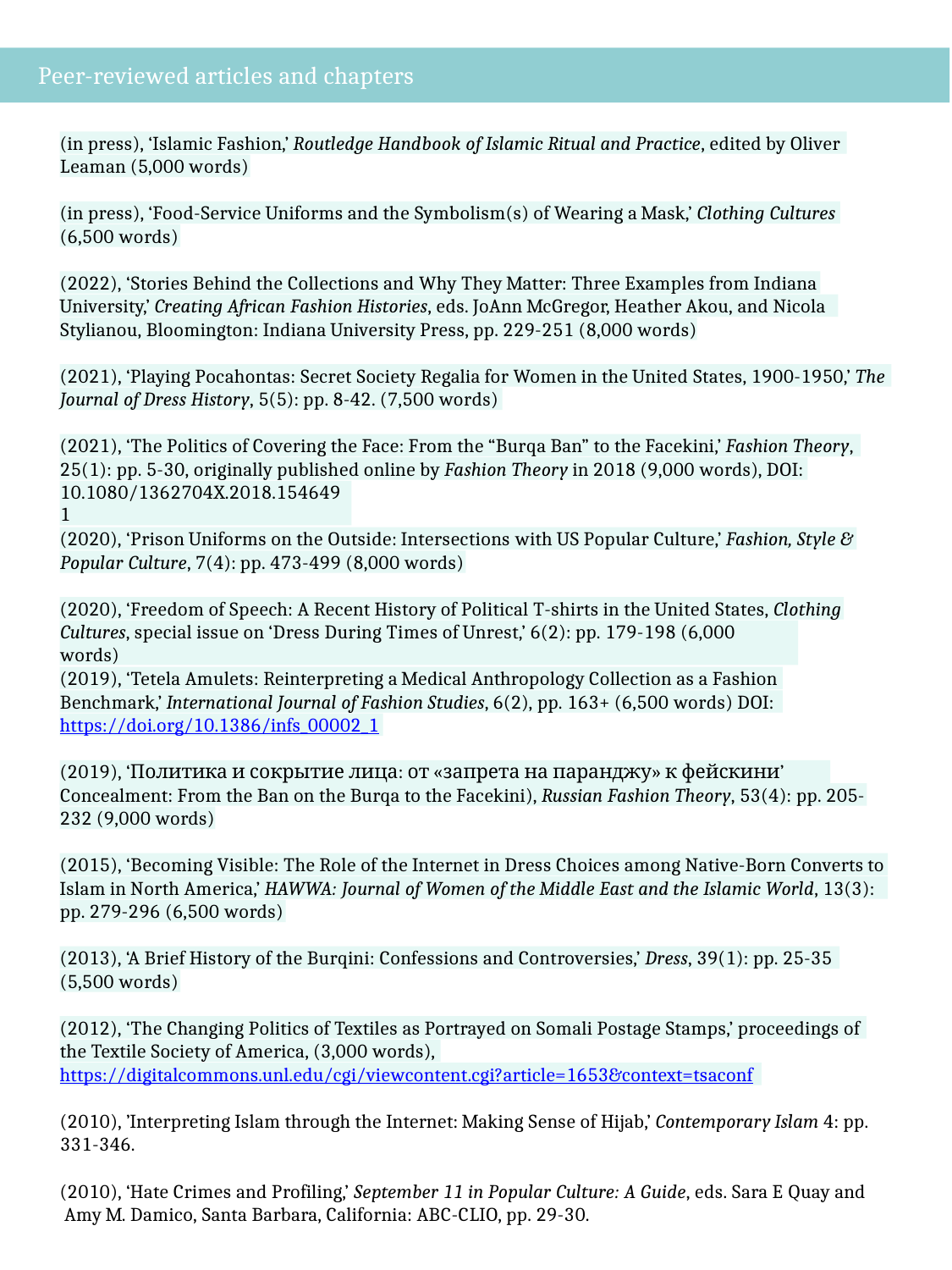

Peer-reviewed articles and chapters
(in press), ‘Islamic Fashion,’ Routledge Handbook of Islamic Ritual and Practice, edited by Oliver
Leaman (5,000 words)
(in press), ‘Food-Service Uniforms and the Symbolism(s) of Wearing a Mask,’ Clothing Cultures
(6,500 words)
(2022), ‘Stories Behind the Collections and Why They Matter: Three Examples from Indiana
University,’ Creating African Fashion Histories, eds. JoAnn McGregor, Heather Akou, and Nicola
Stylianou, Bloomington: Indiana University Press, pp. 229-251 (8,000 words)
(2021), ‘Playing Pocahontas: Secret Society Regalia for Women in the United States, 1900-1950,’ The
Journal of Dress History, 5(5): pp. 8-42. (7,500 words)
(2021), ‘The Politics of Covering the Face: From the “Burqa Ban” to the Facekini,’ Fashion Theory,
25(1): pp. 5-30, originally published online by Fashion Theory in 2018 (9,000 words), DOI:
10.1080/1362704X.2018.1546491
(2020), ‘Prison Uniforms on the Outside: Intersections with US Popular Culture,’ Fashion, Style &
Popular Culture, 7(4): pp. 473-499 (8,000 words)
(2020), ‘Freedom of Speech: A Recent History of Political T-shirts in the United States, Clothing
Cultures, special issue on ‘Dress During Times of Unrest,’ 6(2): pp. 179-198 (6,000 words)
(2019), ‘Tetela Amulets: Reinterpreting a Medical Anthropology Collection as a Fashion
Benchmark,’ International Journal of Fashion Studies, 6(2), pp. 163+ (6,500 words) DOI:
https://doi.org/10.1386/infs_00002_1
(2019), ‘Политика и сокрытие лица: от «запрета на паранджу» к фейскини’ (Politics and
Concealment: From the Ban on the Burqa to the Facekini), Russian Fashion Theory, 53(4): pp. 205-
232 (9,000 words)
(2015), ‘Becoming Visible: The Role of the Internet in Dress Choices among Native-Born Converts to
Islam in North America,’ HAWWA: Journal of Women of the Middle East and the Islamic World, 13(3):
pp. 279-296 (6,500 words)
(2013), ‘A Brief History of the Burqini: Confessions and Controversies,’ Dress, 39(1): pp. 25-35
(5,500 words)
(2012), ‘The Changing Politics of Textiles as Portrayed on Somali Postage Stamps,’ proceedings of
the Textile Society of America, (3,000 words),
https://digitalcommons.unl.edu/cgi/viewcontent.cgi?article=1653&context=tsaconf
(2010), ’Interpreting Islam through the Internet: Making Sense of Hijab,’ Contemporary Islam 4: pp.  331-346.

(2010), ‘Hate Crimes and Profiling,’ September 11 in Popular Culture: A Guide, eds. Sara E Quay and  Amy M. Damico, Santa Barbara, California: ABC-CLIO, pp. 29-30.